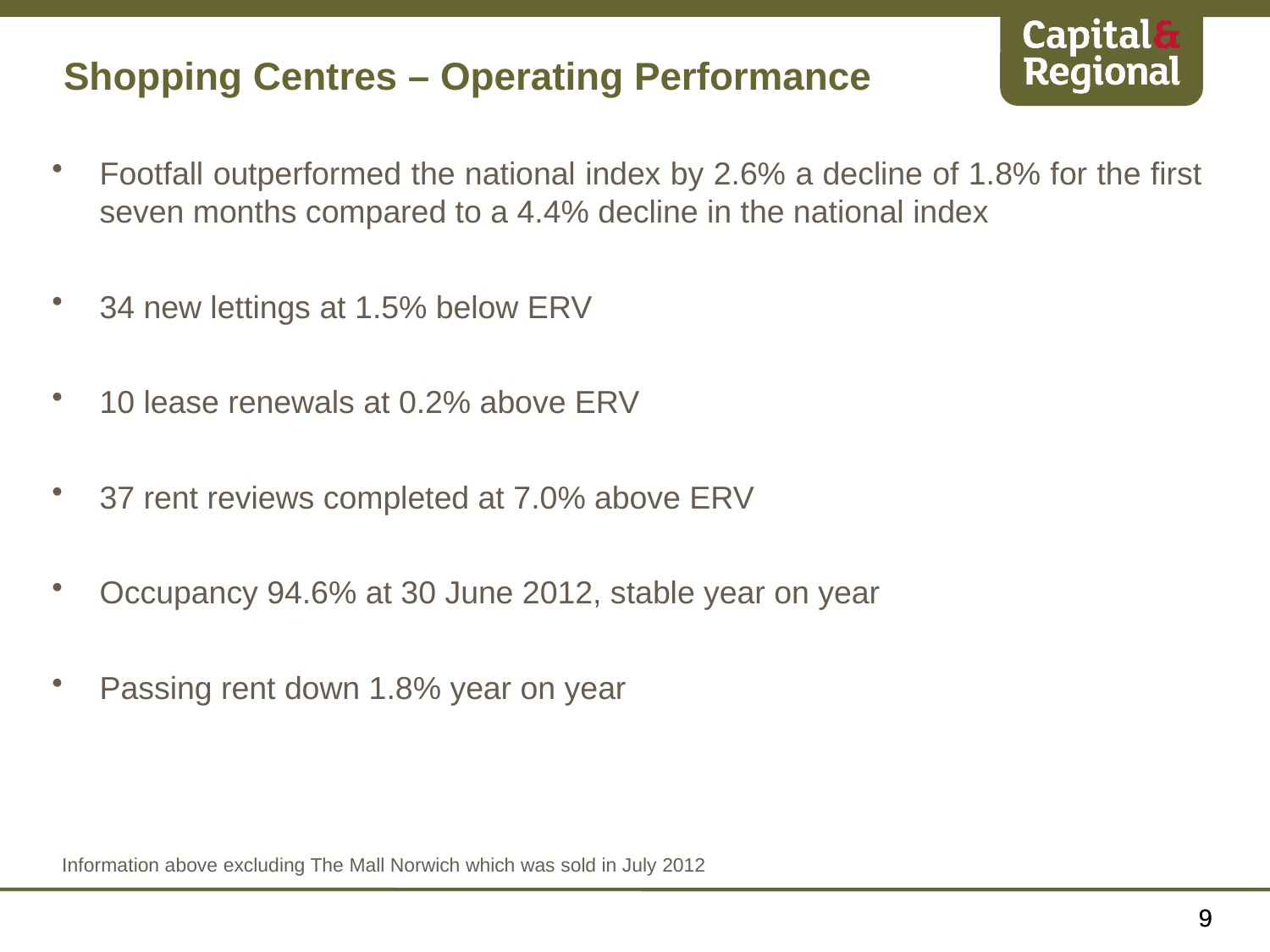

Shopping Centres – Operating Performance
Footfall outperformed the national index by 2.6% a decline of 1.8% for the first seven months compared to a 4.4% decline in the national index

34 new lettings at 1.5% below ERV

10 lease renewals at 0.2% above ERV

37 rent reviews completed at 7.0% above ERV

Occupancy 94.6% at 30 June 2012, stable year on year

Passing rent down 1.8% year on year

Information above excluding The Mall Norwich which was sold in July 2012
9
9